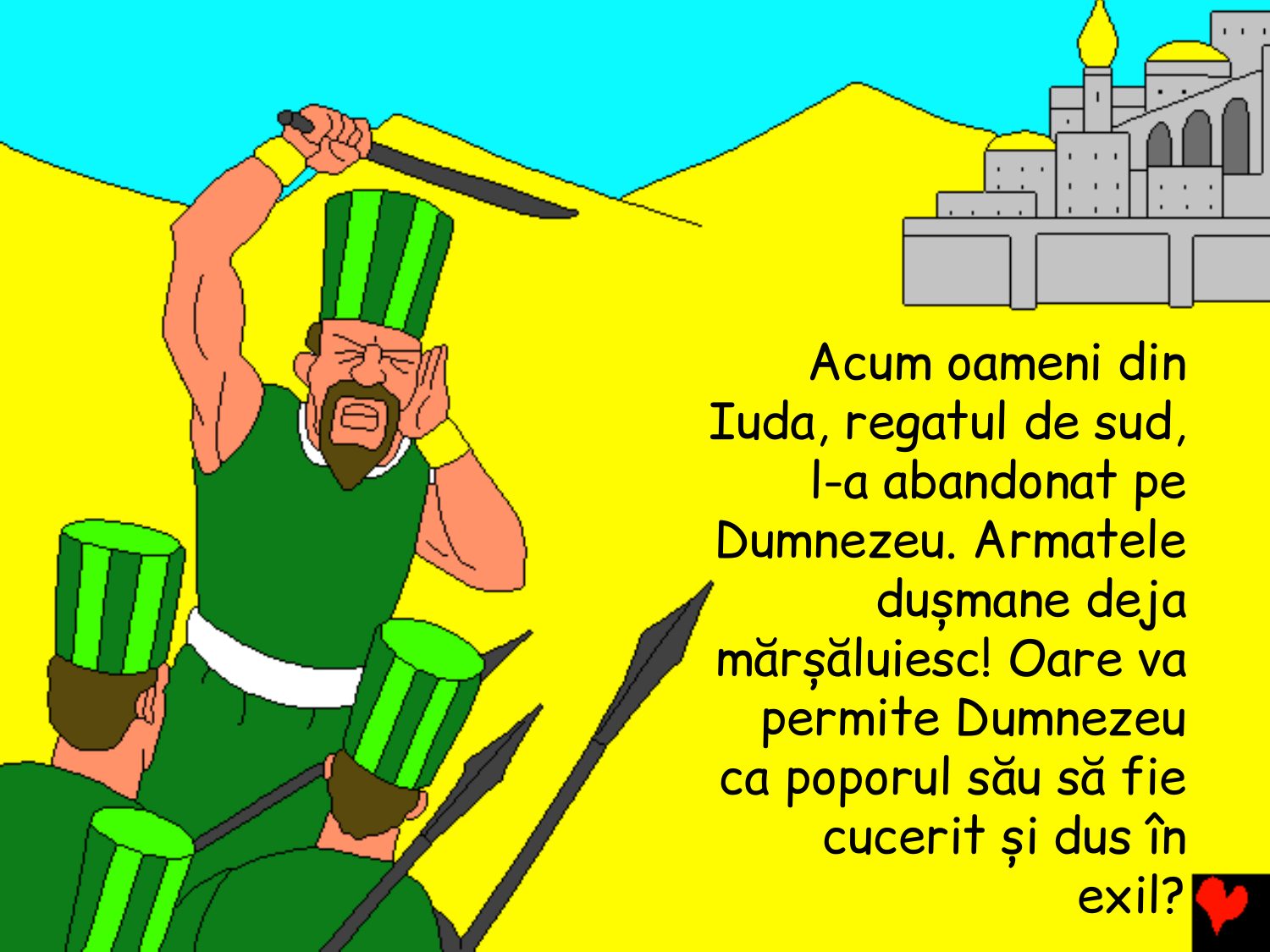

Acum oameni din Iuda, regatul de sud, l-a abandonat pe Dumnezeu. Armatele dușmane deja mărșăluiesc! Oare va permite Dumnezeu ca poporul său să fie cucerit și dus în exil?